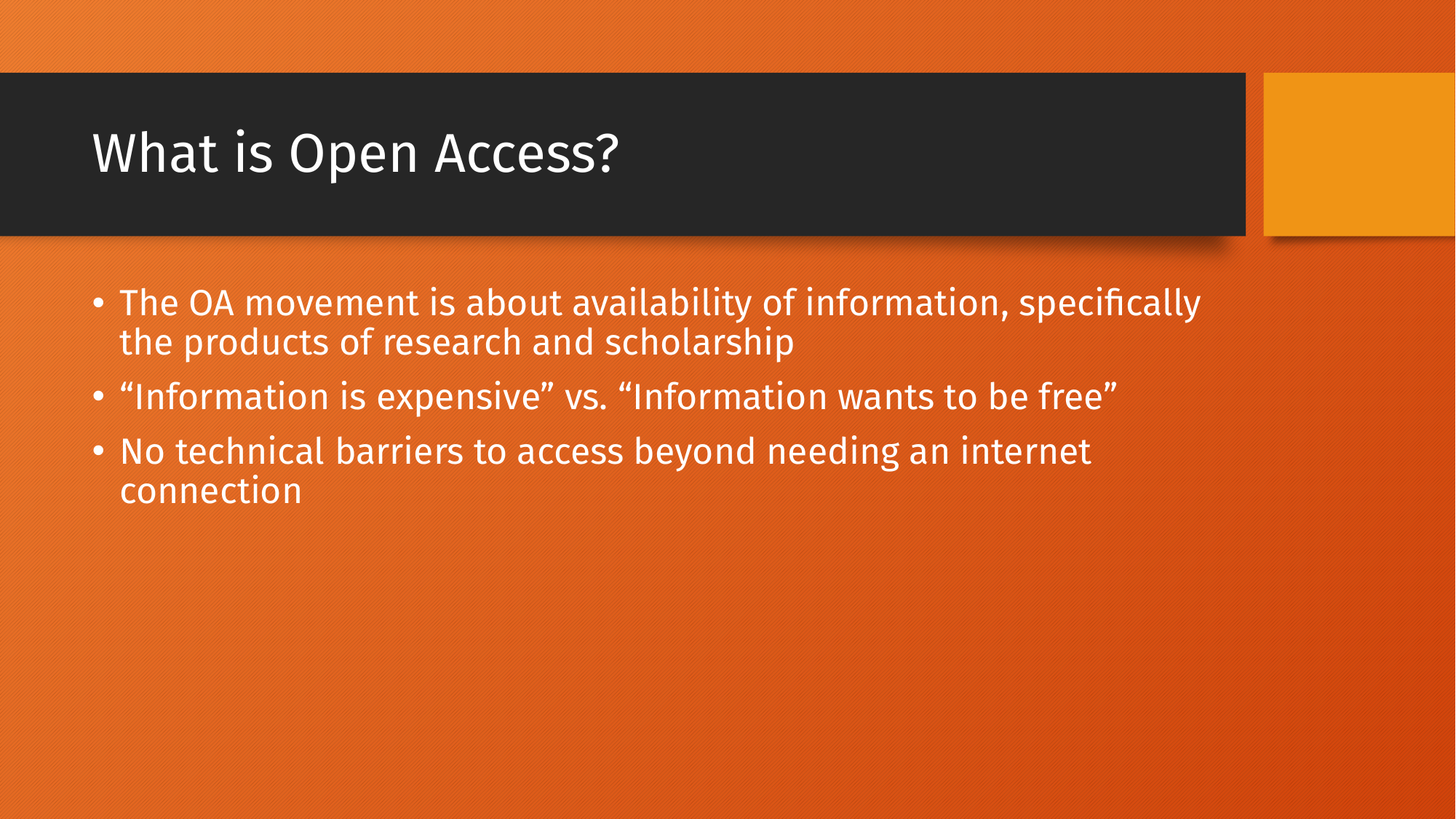

# What is Open Access?
The OA movement is about availability of information, specifically the products of research and scholarship
“Information is expensive” vs. “Information wants to be free”
No technical barriers to access beyond needing an internet connection